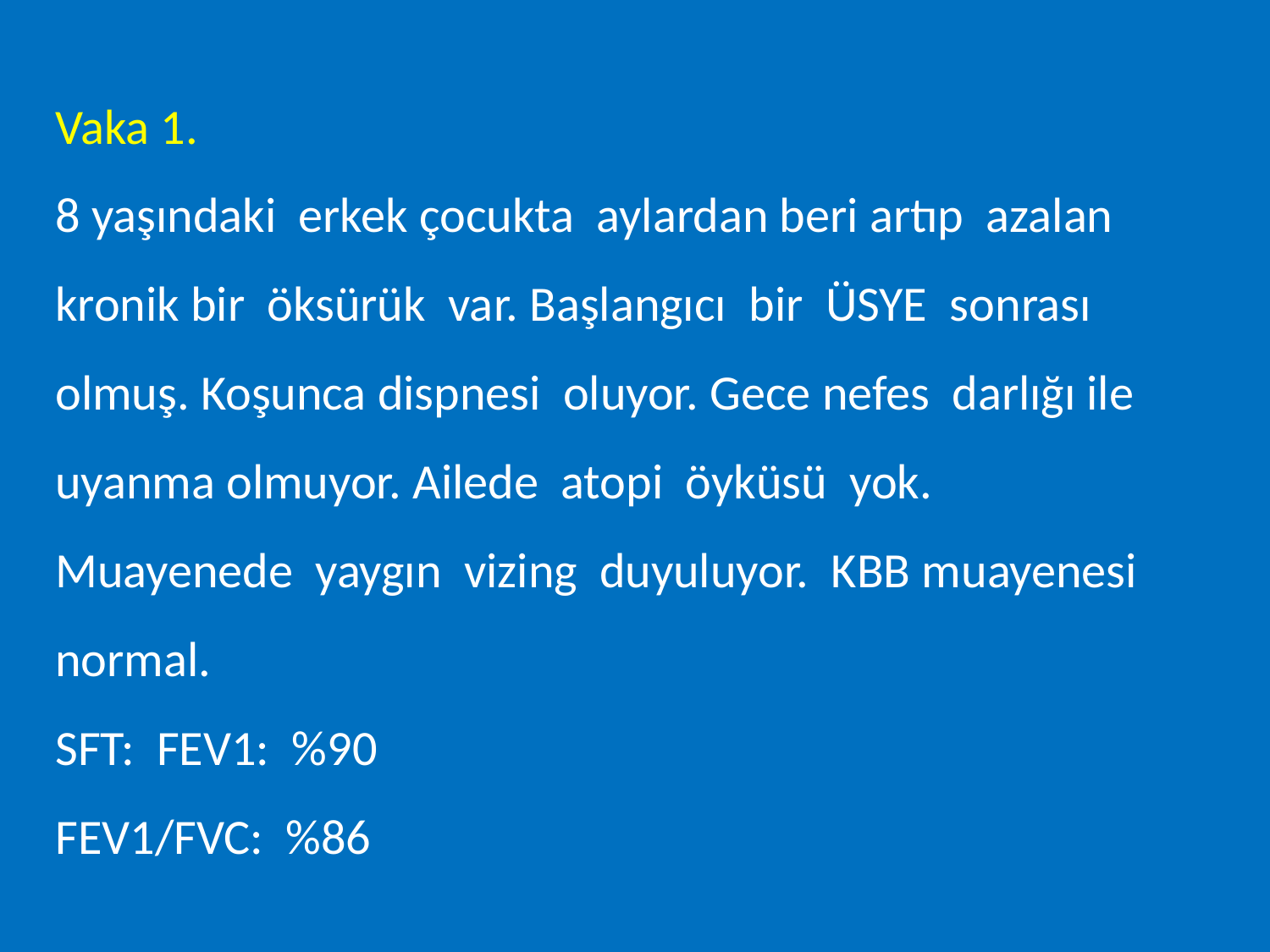

Vaka 1.
8 yaşındaki  erkek çocukta  aylardan beri artıp  azalan kronik bir  öksürük  var. Başlangıcı  bir  ÜSYE  sonrası  olmuş. Koşunca dispnesi  oluyor. Gece nefes  darlığı ile uyanma olmuyor. Ailede  atopi  öyküsü  yok.
Muayenede  yaygın  vizing  duyuluyor.  KBB muayenesi  normal.
SFT:  FEV1:  %90
FEV1/FVC:  %86